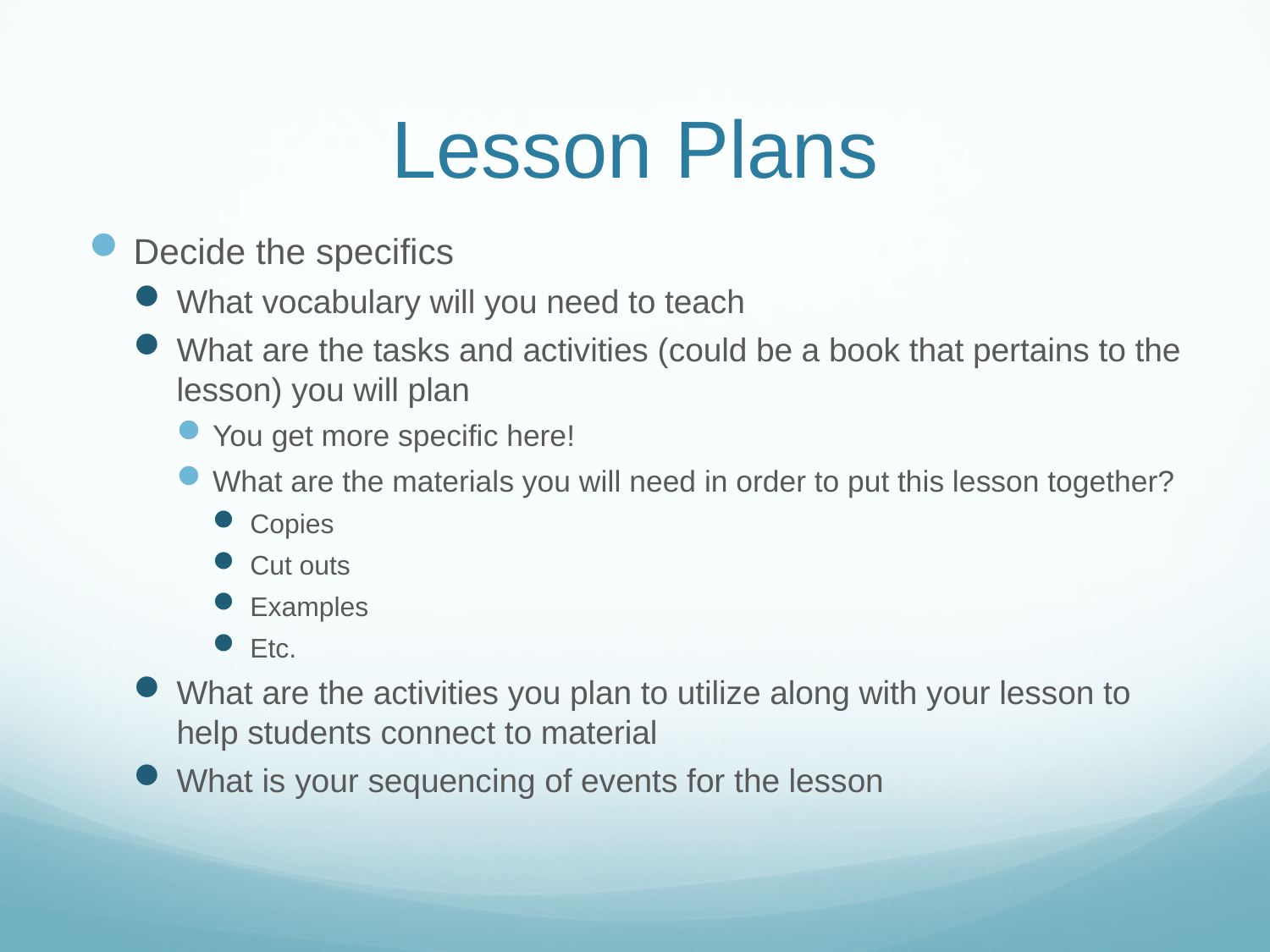

# Lesson Plans
Decide the specifics
What vocabulary will you need to teach
What are the tasks and activities (could be a book that pertains to the lesson) you will plan
You get more specific here!
What are the materials you will need in order to put this lesson together?
Copies
Cut outs
Examples
Etc.
What are the activities you plan to utilize along with your lesson to help students connect to material
What is your sequencing of events for the lesson